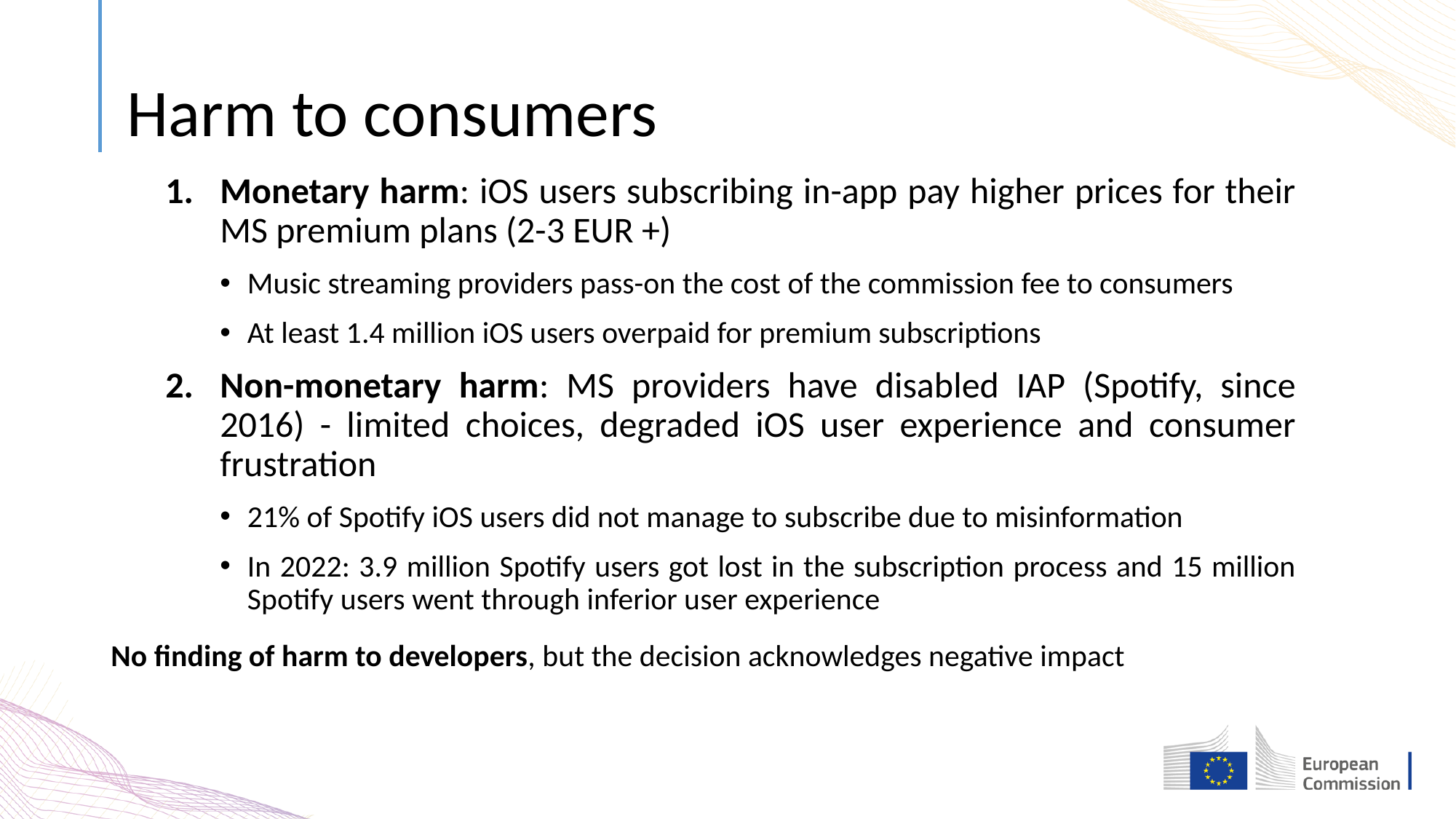

# Harm to consumers
Monetary harm: iOS users subscribing in-app pay higher prices for their MS premium plans (2-3 EUR +)
Music streaming providers pass-on the cost of the commission fee to consumers
At least 1.4 million iOS users overpaid for premium subscriptions
Non-monetary harm: MS providers have disabled IAP (Spotify, since 2016) - limited choices, degraded iOS user experience and consumer frustration
21% of Spotify iOS users did not manage to subscribe due to misinformation
In 2022: 3.9 million Spotify users got lost in the subscription process and 15 million Spotify users went through inferior user experience
No finding of harm to developers, but the decision acknowledges negative impact